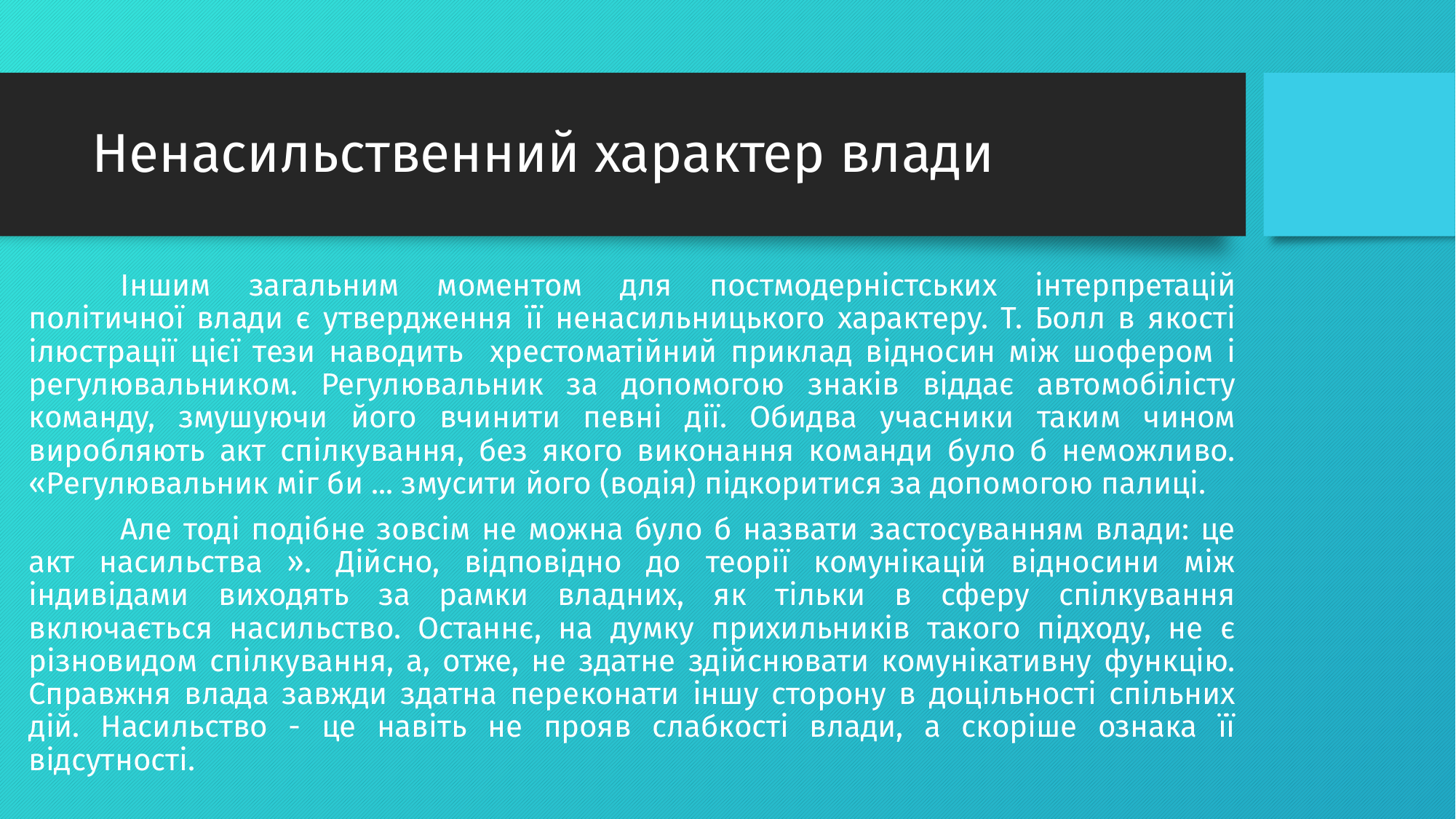

# Ненасильственний характер влади
	Іншим загальним моментом для постмодерністських інтерпретацій політичної влади є утвердження її ненасильницького характеру. Т. Болл в якості ілюстрації цієї тези наводить  хрестоматійний приклад відносин між шофером і регулювальником. Регулювальник за допомогою знаків віддає автомобілісту команду, змушуючи його вчинити певні дії. Обидва учасники таким чином виробляють акт спілкування, без якого виконання команди було б неможливо. «Регулювальник міг би ... змусити його (водія) підкоритися за допомогою палиці.
	Але тоді подібне зовсім не можна було б назвати застосуванням влади: це акт насильства ». Дійсно, відповідно до теорії комунікацій відносини між індивідами виходять за рамки владних, як тільки в сферу спілкування включається насильство. Останнє, на думку прихильників такого підходу, не є різновидом спілкування, а, отже, не здатне здійснювати комунікативну функцію. Справжня влада завжди здатна переконати іншу сторону в доцільності спільних дій. Насильство - це навіть не прояв слабкості влади, а скоріше ознака її відсутності.